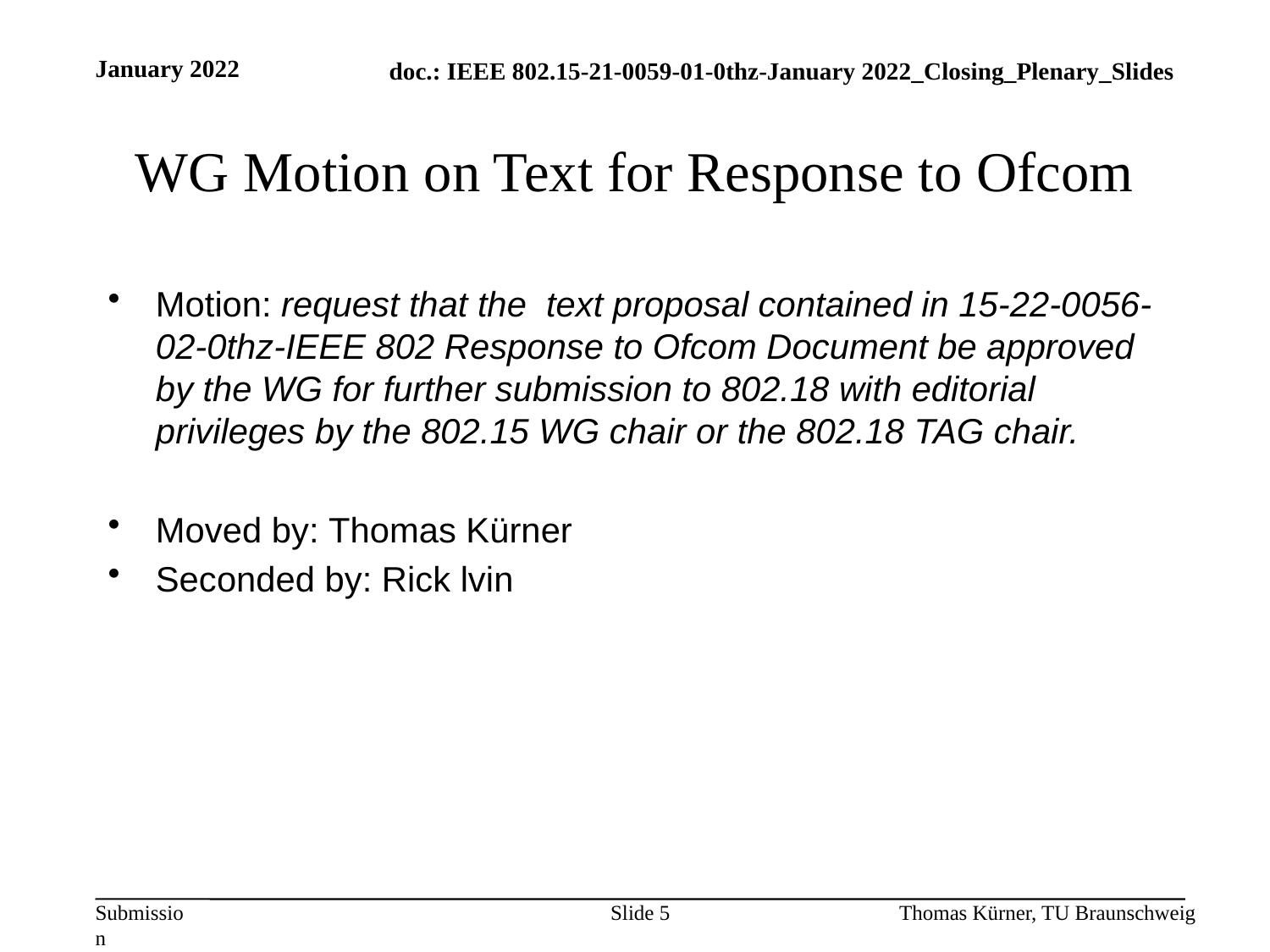

January 2022
# WG Motion on Text for Response to Ofcom
Motion: request that the  text proposal contained in 15-22-0056-02-0thz-IEEE 802 Response to Ofcom Document be approved by the WG for further submission to 802.18 with editorial privileges by the 802.15 WG chair or the 802.18 TAG chair.

Moved by: Thomas Kürner
Seconded by: Rick lvin

Slide 5
Thomas Kürner, TU Braunschweig